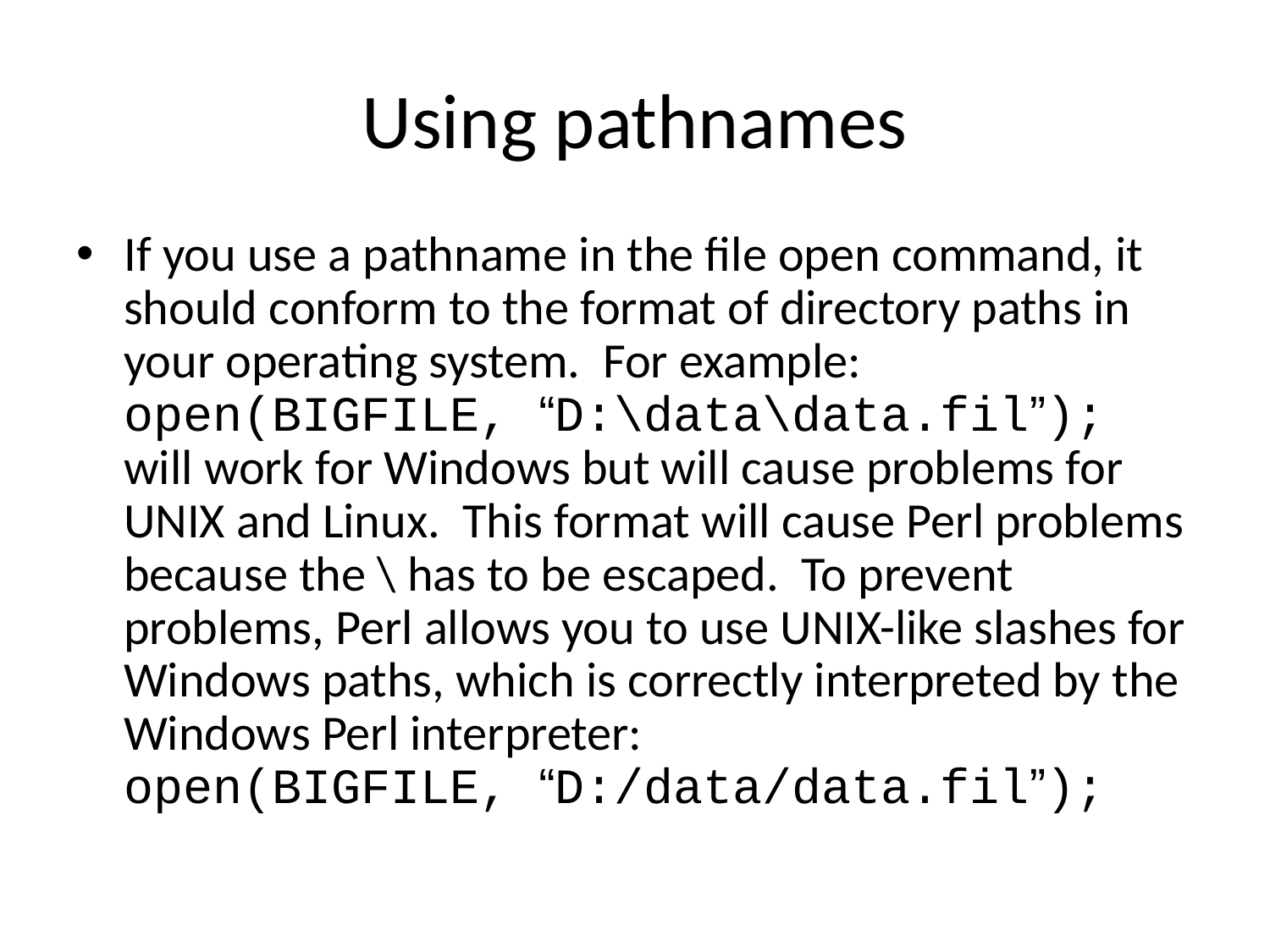

# Using pathnames
If you use a pathname in the file open command, it should conform to the format of directory paths in your operating system.  For example:
open(BIGFILE, “D:\data\data.fil”);
will work for Windows but will cause problems for UNIX and Linux.  This format will cause Perl problems because the \ has to be escaped.  To prevent problems, Perl allows you to use UNIX-like slashes for Windows paths, which is correctly interpreted by the Windows Perl interpreter:
open(BIGFILE, “D:/data/data.fil”);